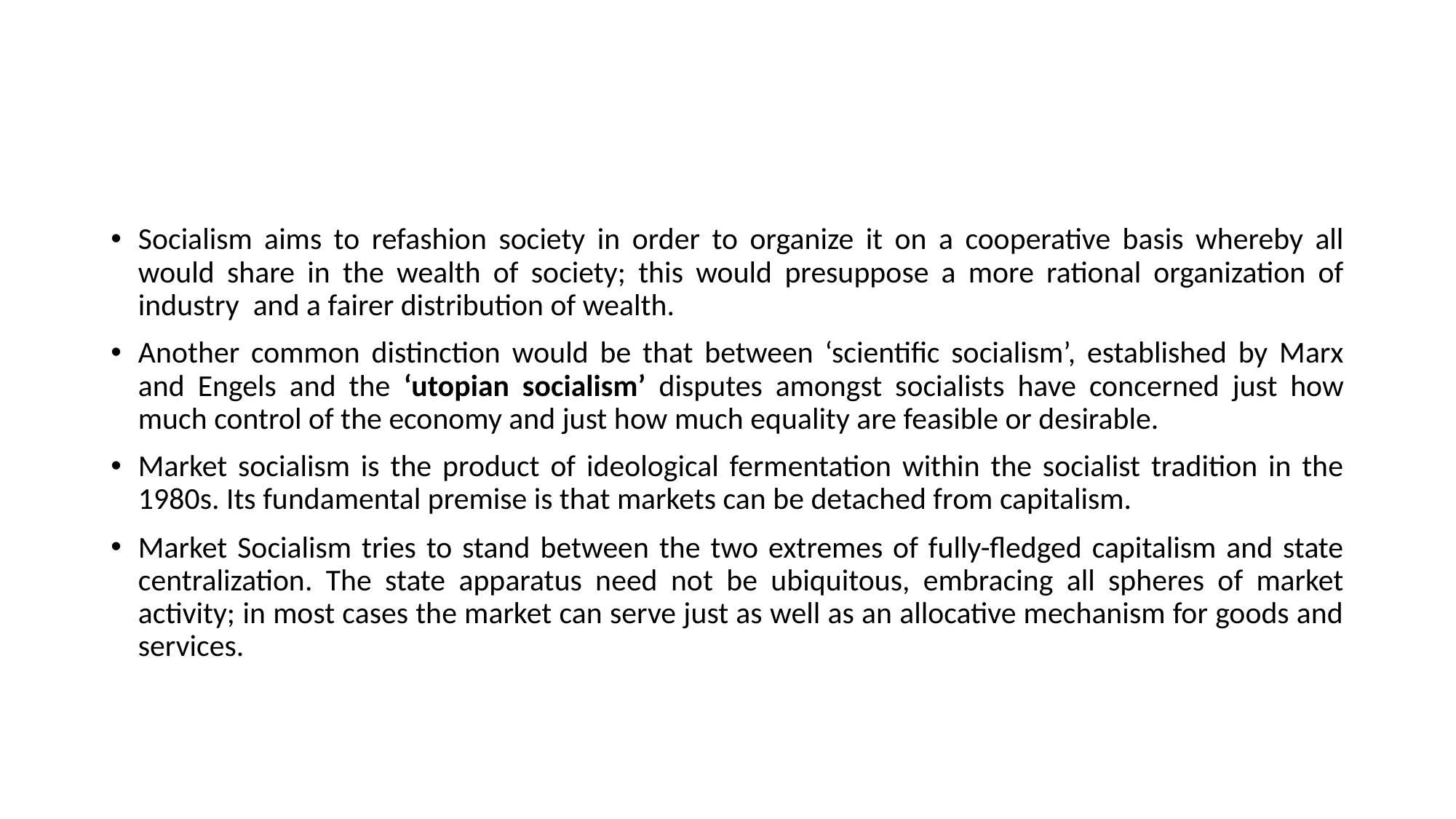

#
Socialism aims to refashion society in order to organize it on a cooperative basis whereby all would share in the wealth of society; this would presuppose a more rational organization of industry  and a fairer distribution of wealth.
Another common distinction would be that between ‘scientific socialism’, established by Marx and Engels and the ‘utopian socialism’ disputes amongst socialists have concerned just how much control of the economy and just how much equality are feasible or desirable.
Market socialism is the product of ideological fermentation within the socialist tradition in the 1980s. Its fundamental premise is that markets can be detached from capitalism.
Market Socialism tries to stand between the two extremes of fully-fledged capitalism and state centralization. The state apparatus need not be ubiquitous, embracing all spheres of market activity; in most cases the market can serve just as well as an allocative mechanism for goods and services.